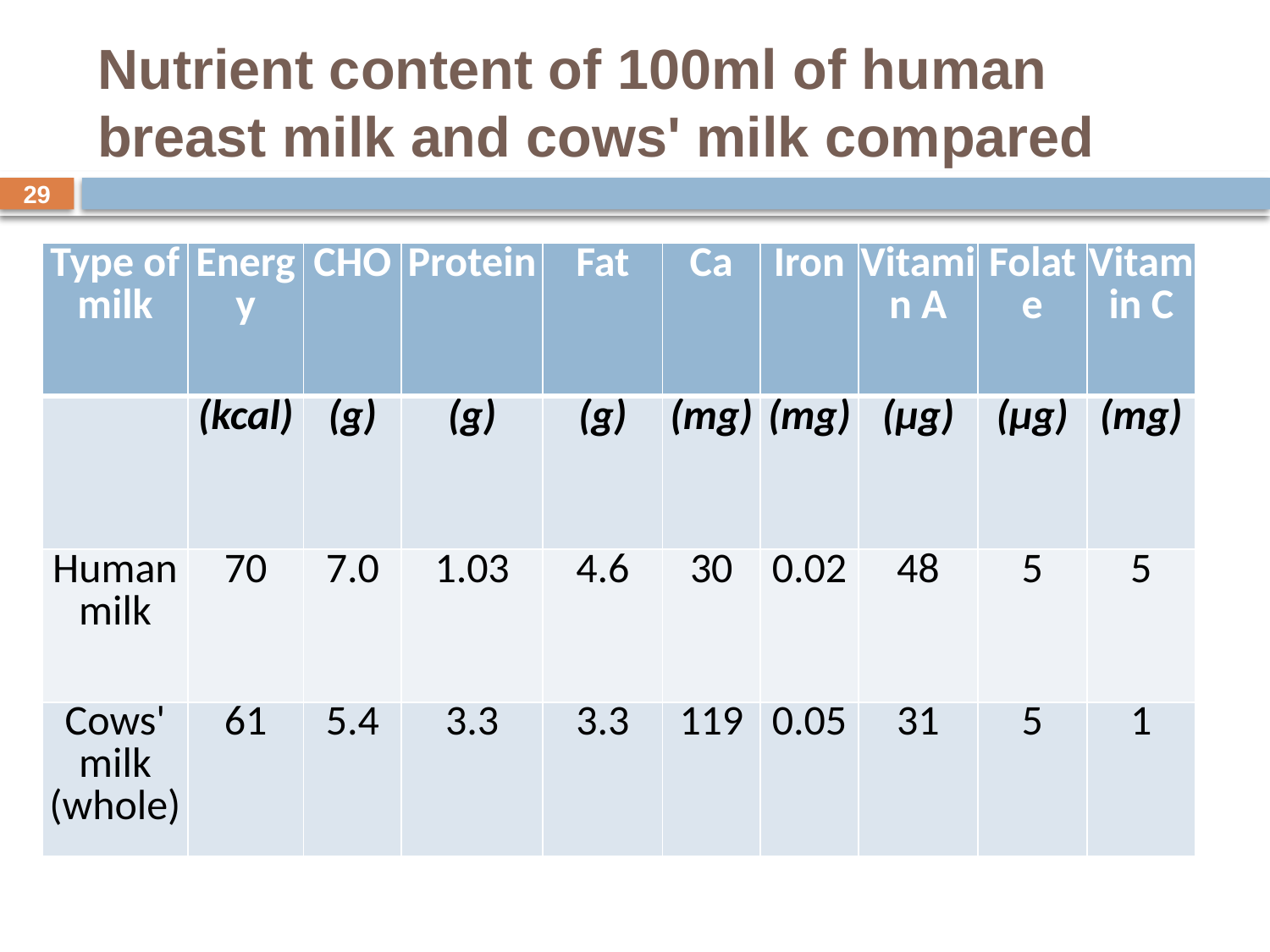

# Nutrient content of 100ml of human breast milk and cows' milk compared
29
| Type of milk | Energy | CHO | Protein | Fat | Ca | Iron | Vitamin A | Folate | Vitamin C |
| --- | --- | --- | --- | --- | --- | --- | --- | --- | --- |
|  | (kcal) | (g) | (g) | (g) | (mg) | (mg) | (µg) | (µg) | (mg) |
| Human milk | 70 | 7.0 | 1.03 | 4.6 | 30 | 0.02 | 48 | 5 | 5 |
| Cows' milk (whole) | 61 | 5.4 | 3.3 | 3.3 | 119 | 0.05 | 31 | 5 | 1 |